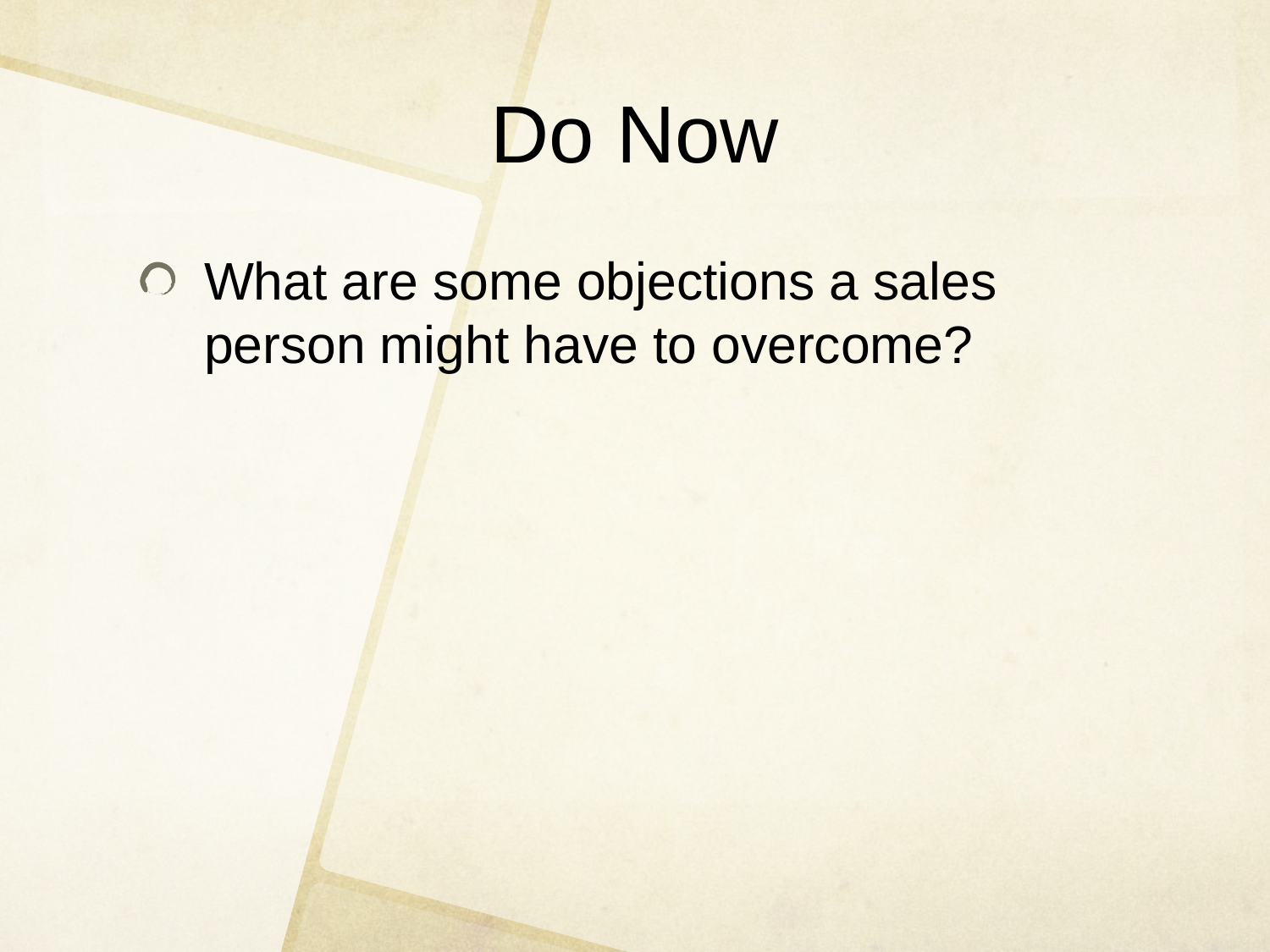

# Do Now
What are some objections a sales person might have to overcome?